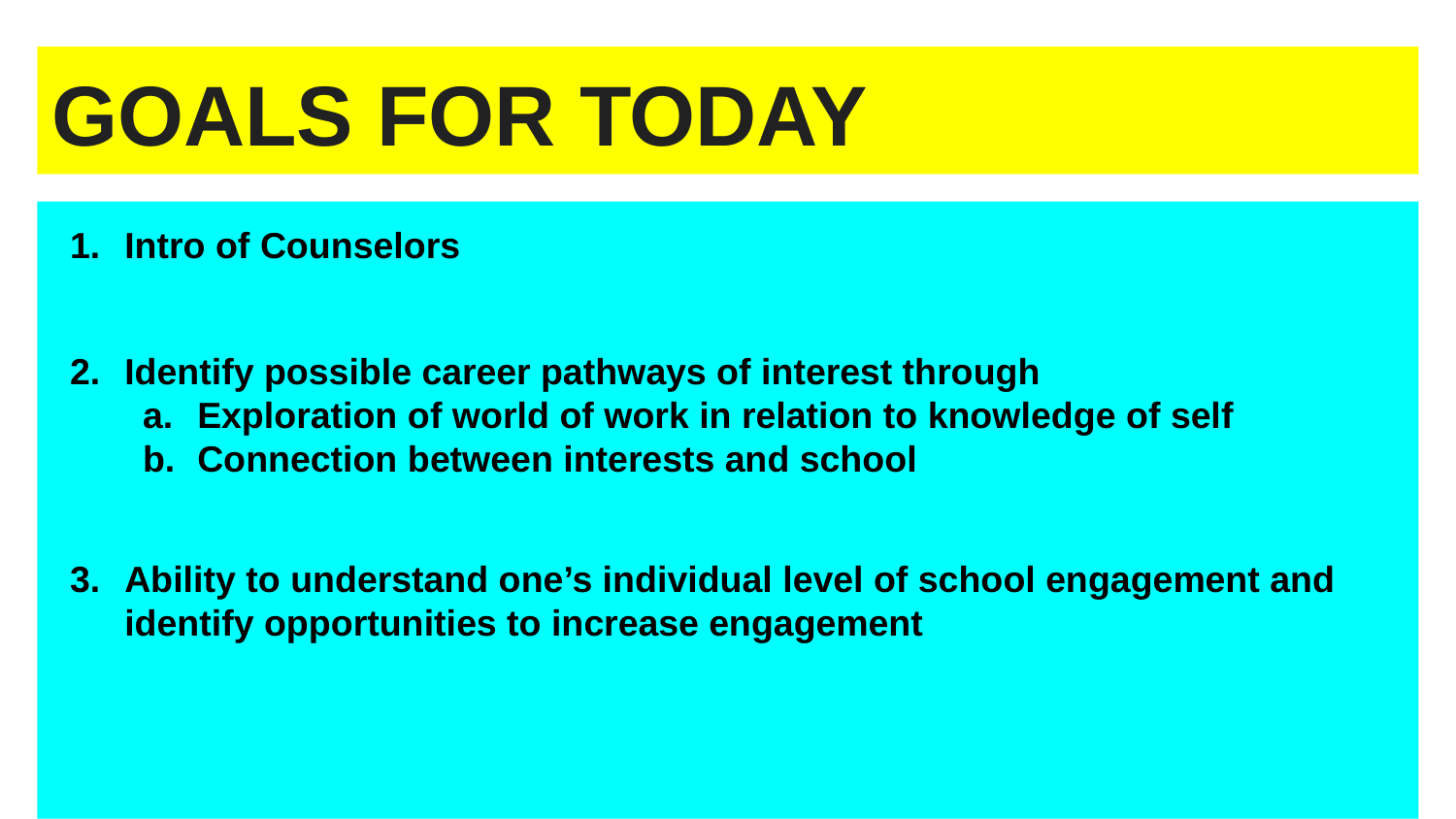

# GOALS FOR TODAY
Intro of Counselors

Identify possible career pathways of interest through
Exploration of world of work in relation to knowledge of self
Connection between interests and school

Ability to understand one’s individual level of school engagement and identify opportunities to increase engagement